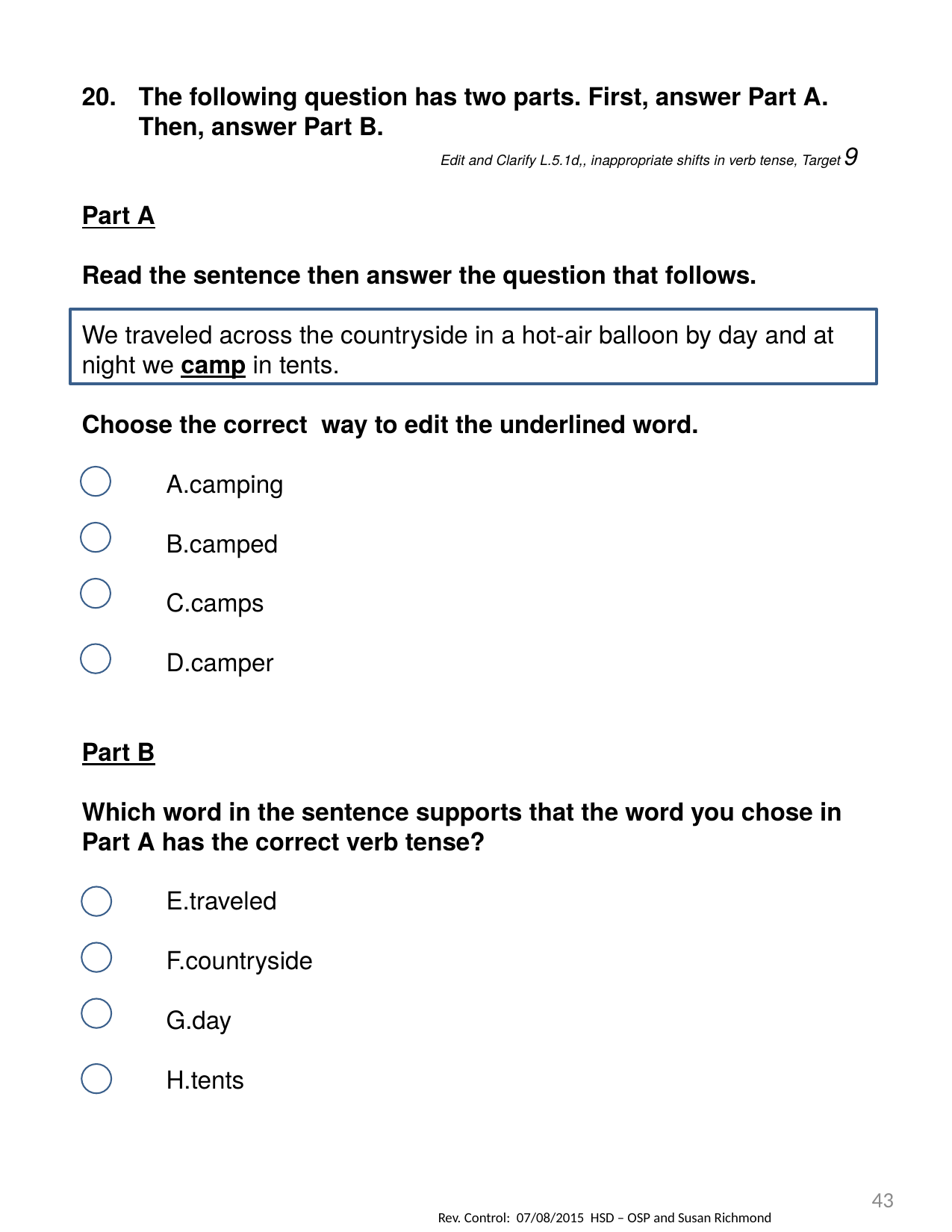

The following question has two parts. First, answer Part A. Then, answer Part B.
Edit and Clarify L.5.1d,, inappropriate shifts in verb tense, Target 9

Part A

Read the sentence then answer the question that follows.

We traveled across the countryside in a hot-air balloon by day and at night we camp in tents.

Choose the correct  way to edit the underlined word.

camping

camped

camps

camper

Part B

Which word in the sentence supports that the word you chose in Part A has the correct verb tense?

traveled

countryside

day

tents

43